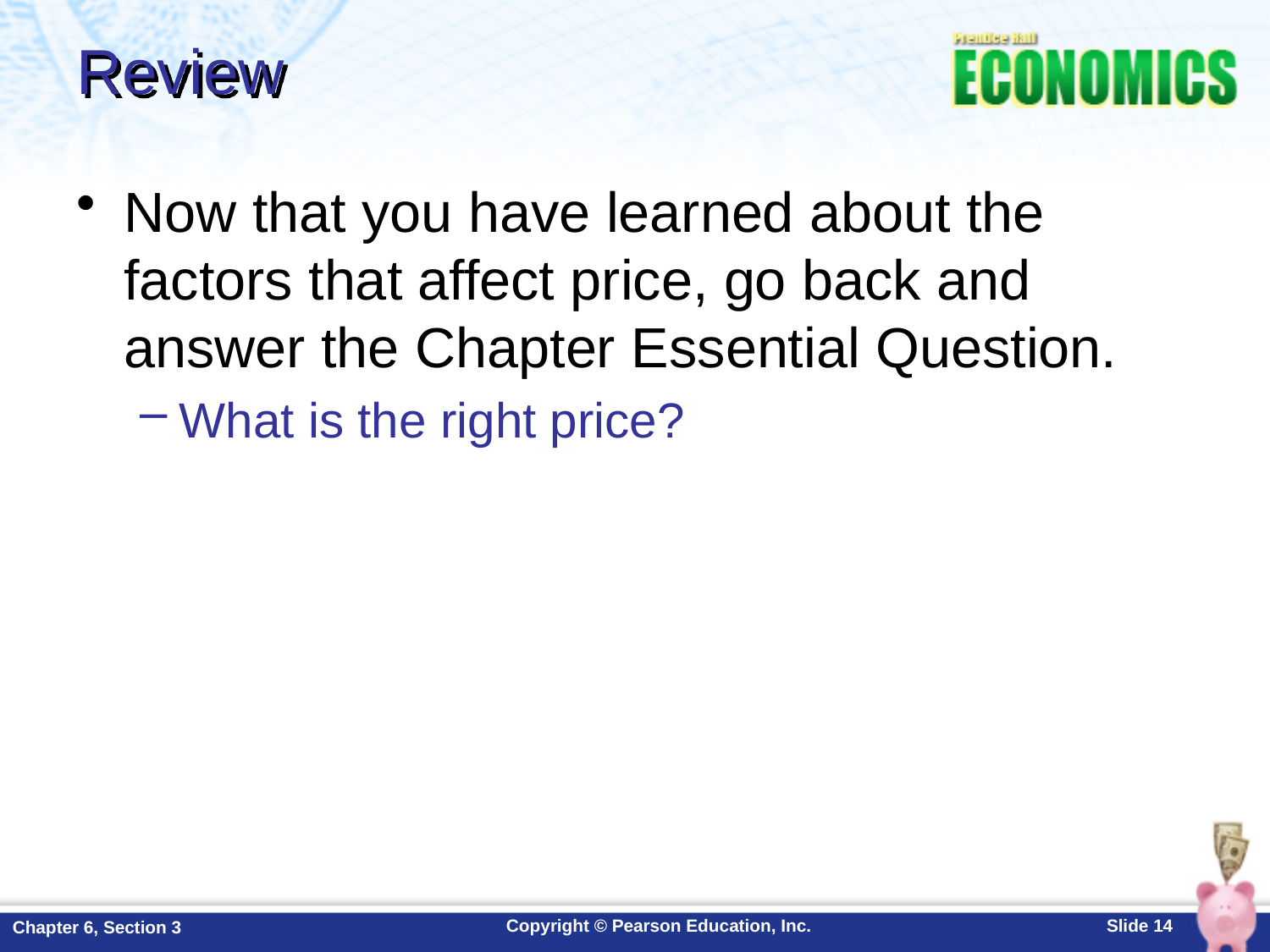

# Review
Now that you have learned about the factors that affect price, go back and answer the Chapter Essential Question.
What is the right price?